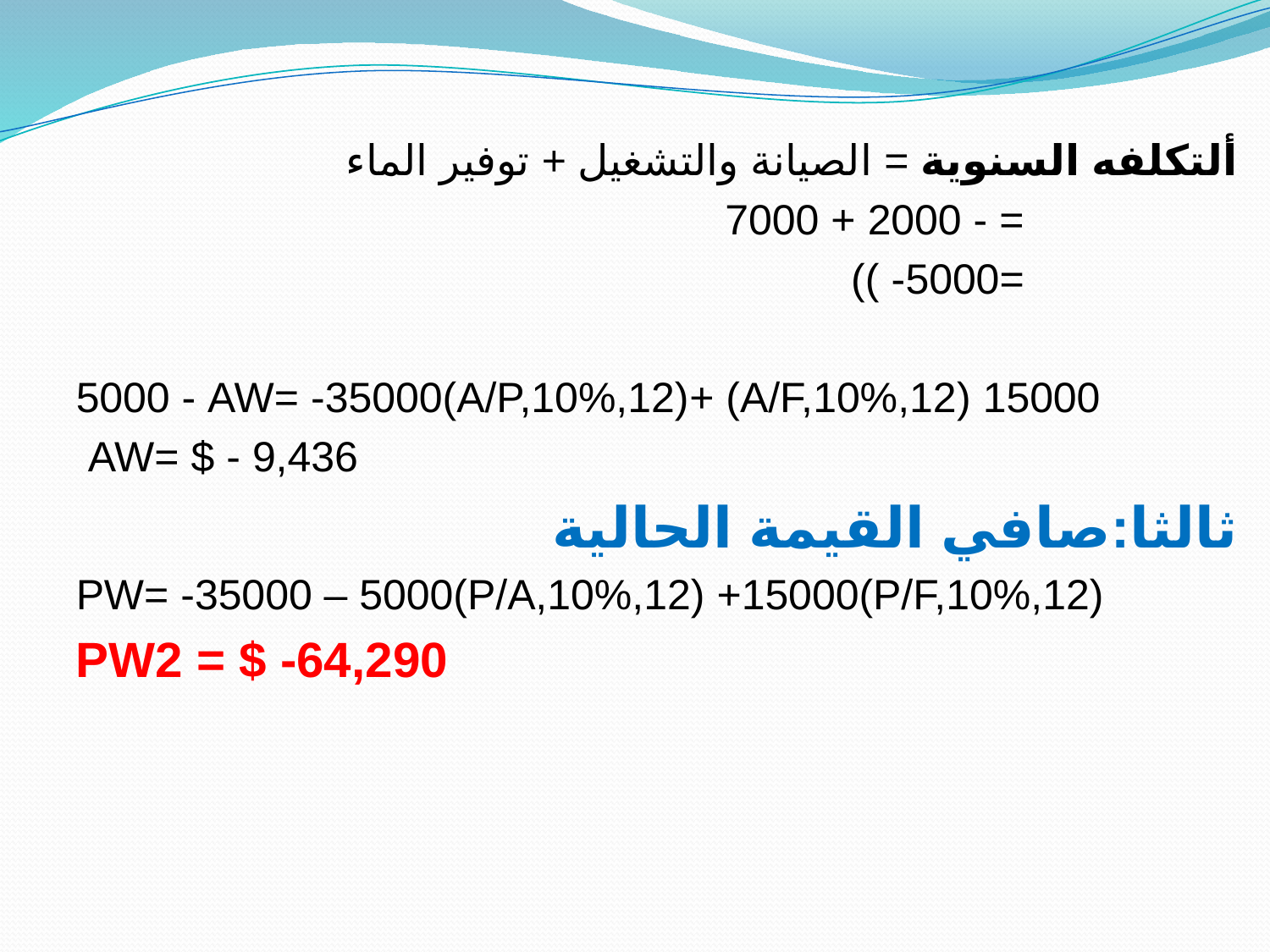

#

ألتكلفه السنوية = الصيانة والتشغيل + توفير الماء
                  = - 2000 + 7000
                  =5000- ))

  15000 (A/F,10%,12) +5000 - AW= -35000(A/P,10%,12)
AW= $ - 9,436
ثالثا:صافي القيمة الحالية
PW= -35000 – 5000(P/A,10%,12) +15000(P/F,10%,12)
PW2 = $ -64,290